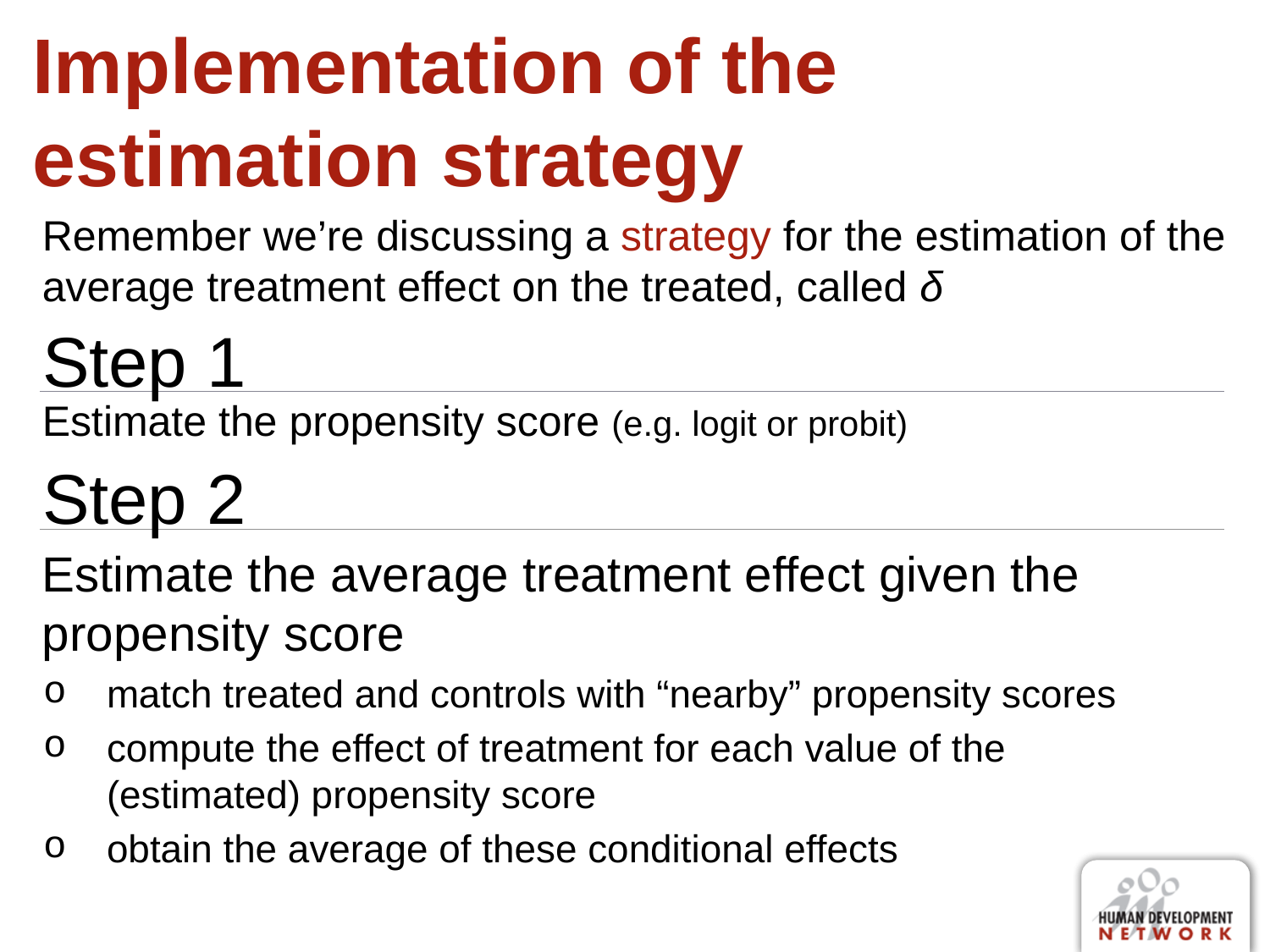

# Implementation of the estimation strategy
Remember we’re discussing a strategy for the estimation of the average treatment effect on the treated, called δ
Step 1
Estimate the propensity score (e.g. logit or probit)
Step 2
Estimate the average treatment effect given the propensity score
match treated and controls with “nearby” propensity scores
compute the effect of treatment for each value of the (estimated) propensity score
obtain the average of these conditional effects